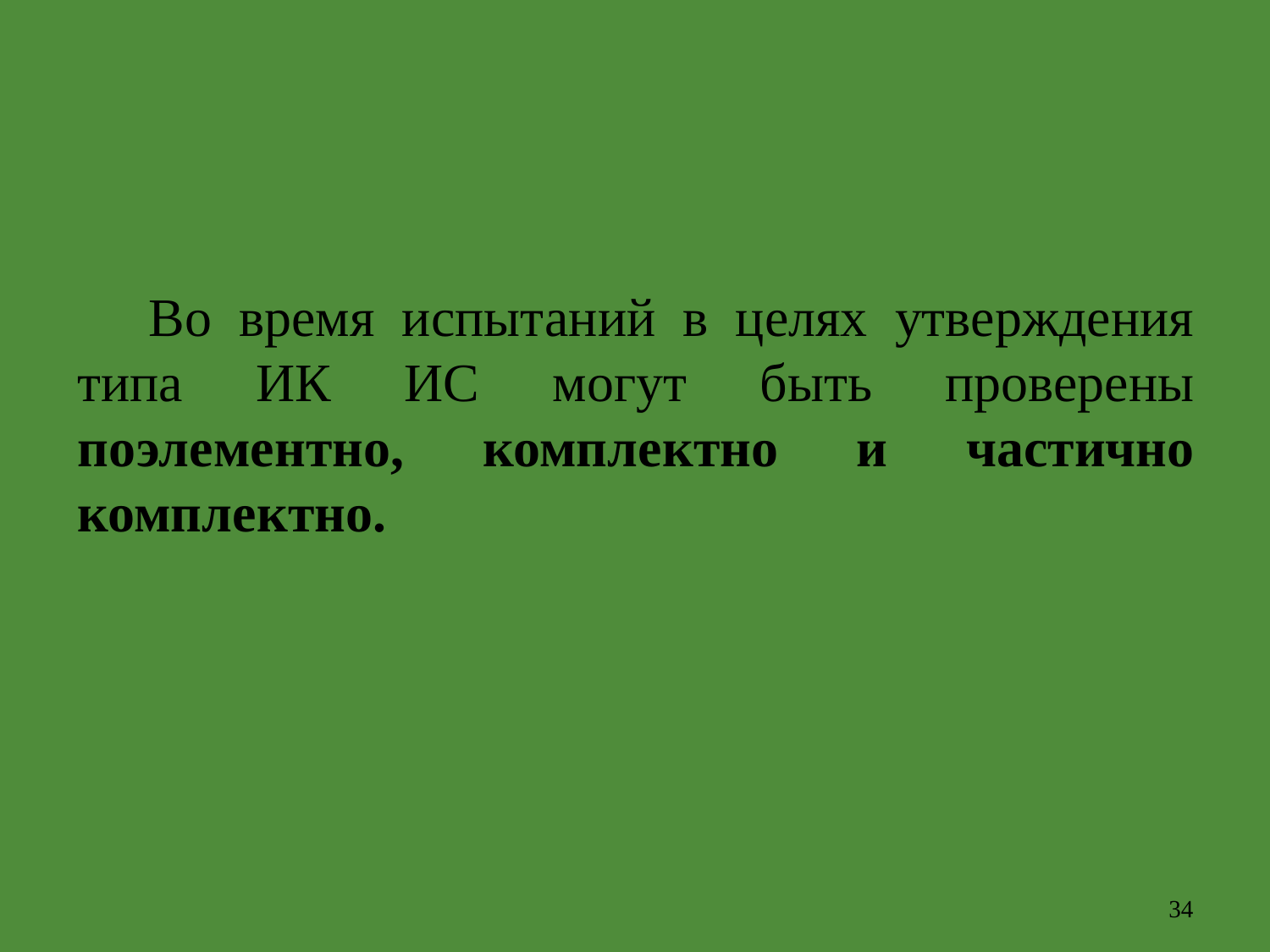

Во время испытаний в целях утверждения типа ИК ИС могут быть проверены поэлементно, комплектно и частично комплектно.
34